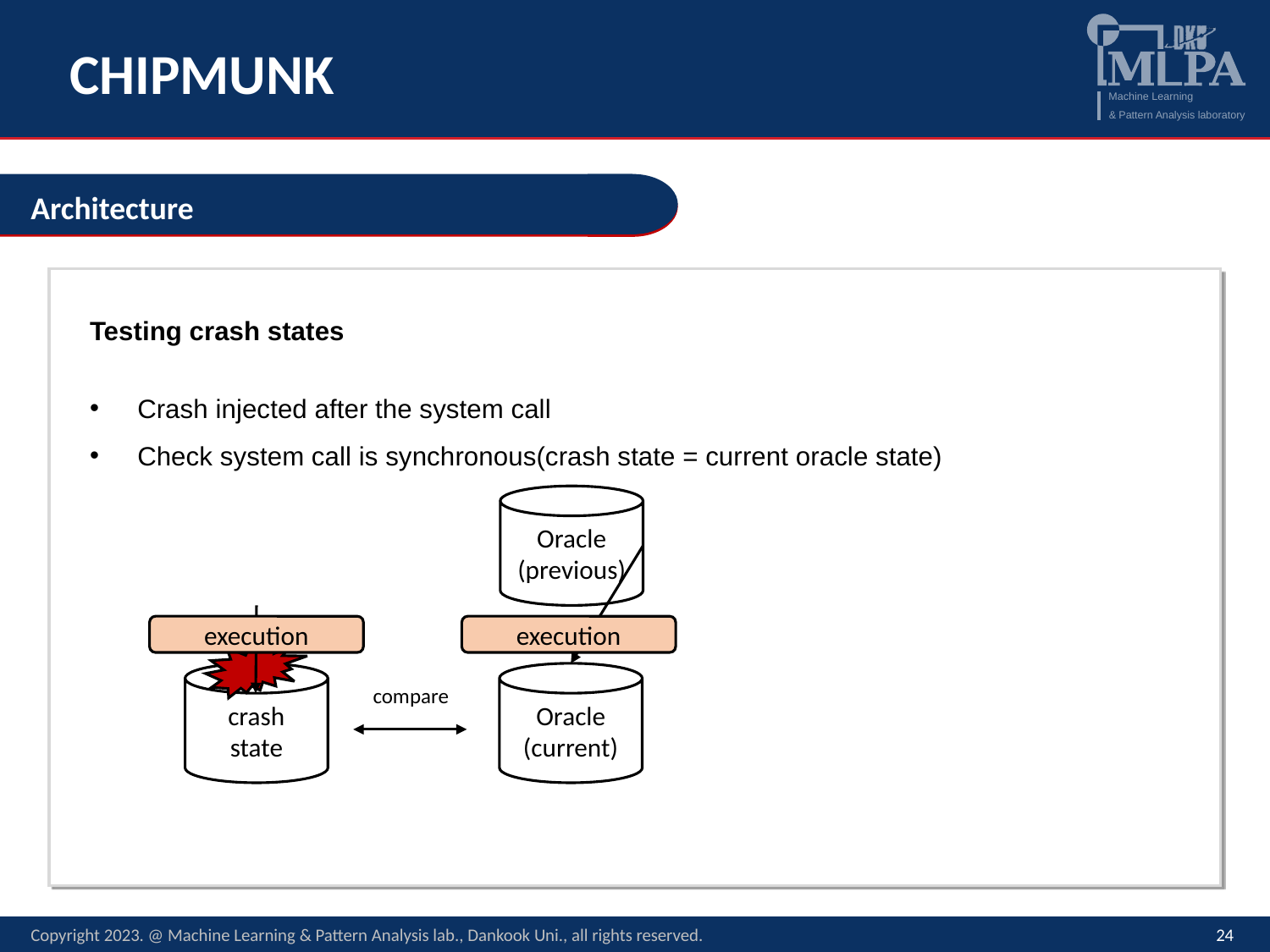

# CHIPMUNK

Architecture

Testing crash states
Crash injected after the system call
Check system call is synchronous(crash state = current oracle state)
Oracle
(previous)
execution
execution

crash
state
Oracle
(current)
compare
Copyright 2023. @ Machine Learning & Pattern Analysis lab., Dankook Uni., all rights reserved.
24